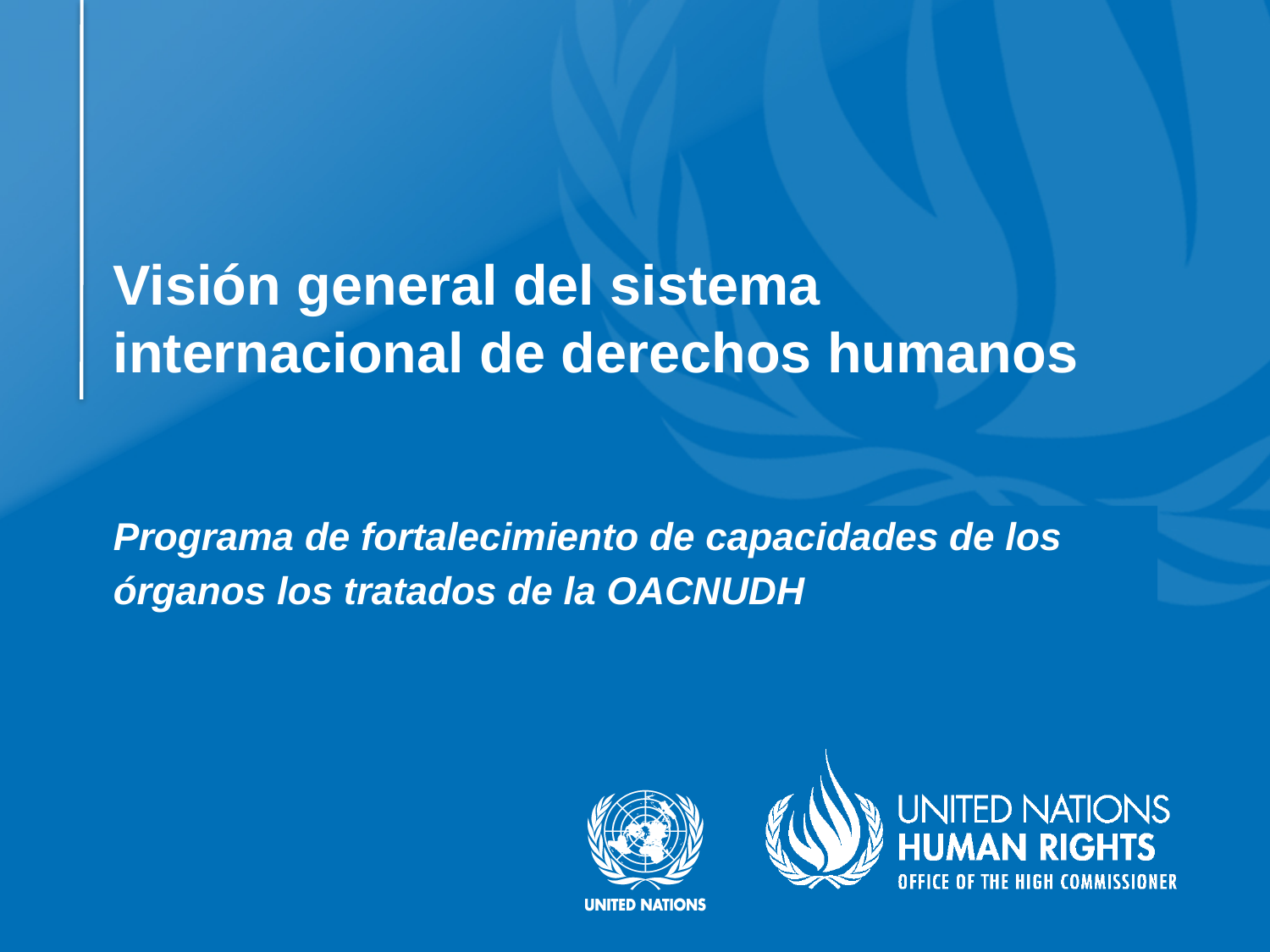

# Visión general del sistema internacional de derechos humanos
Programa de fortalecimiento de capacidades de los
órganos los tratados de la OACNUDH
R